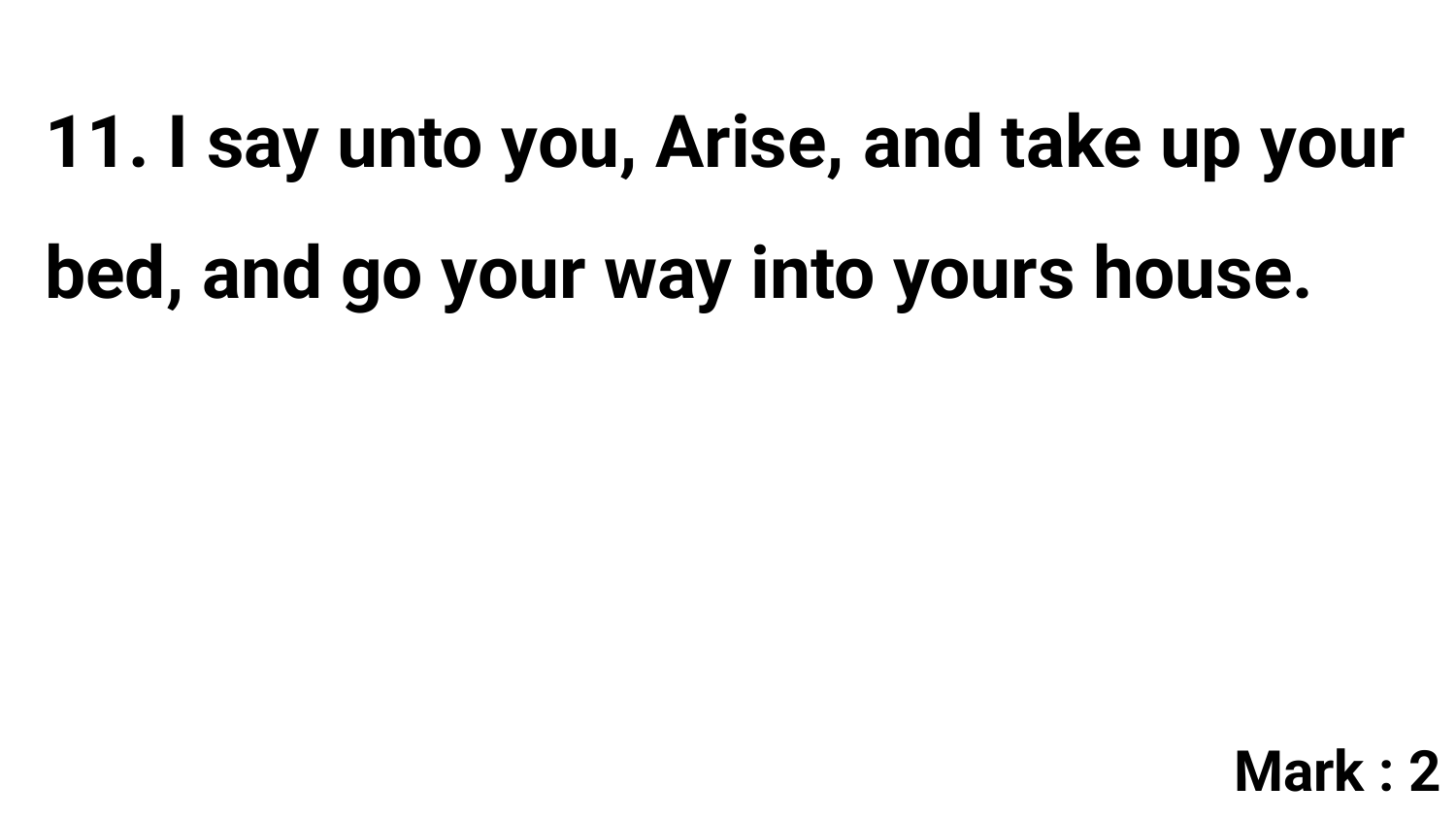

11. I say unto you, Arise, and take up your bed, and go your way into yours house.
Mark : 2